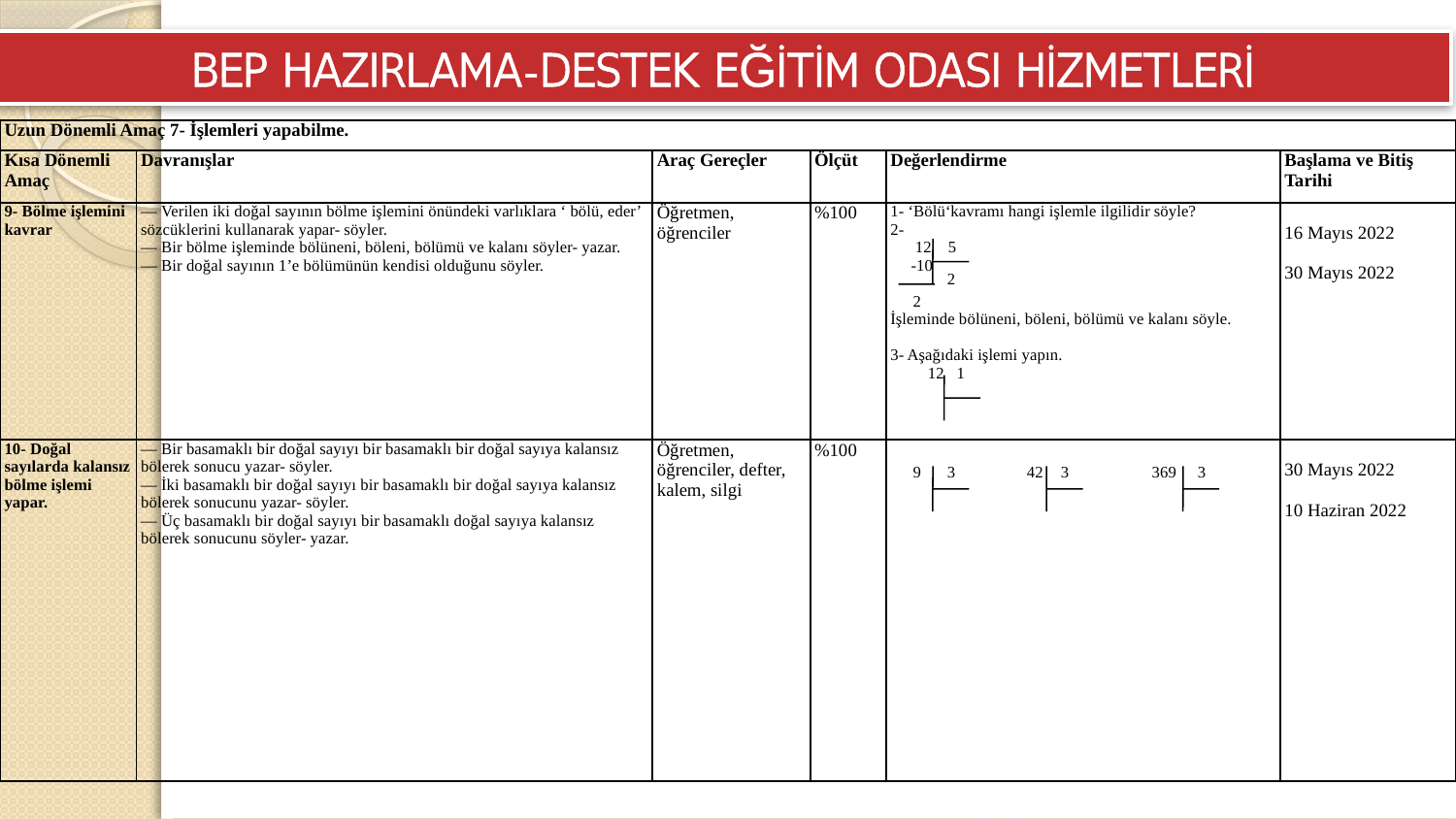

BEP HAZIRLAMA-DESTEK EĞİTİM ODASI HİZMETLERİ
| Uzun Dönemli Amaç 7- İşlemleri yapabilme. |  |  |  |  |  |
| --- | --- | --- | --- | --- | --- |
| Kısa Dönemli Amaç | Davranışlar | Araç Gereçler | Ölçüt | Değerlendirme | Başlama ve Bitiş Tarihi |
| 9- Bölme işlemini kavrar | — Verilen iki doğal sayının bölme işlemini önündeki varlıklara ‘ bölü, eder’ sözcüklerini kullanarak yapar- söyler. — Bir bölme işleminde bölüneni, böleni, bölümü ve kalanı söyler- yazar. — Bir doğal sayının 1’e bölümünün kendisi olduğunu söyler. | Öğretmen, öğrenciler | %100 | 1- ‘Bölü‘kavramı hangi işlemle ilgilidir söyle? 2- 12 5 -10 İşleminde bölüneni, böleni, bölümü ve kalanı söyle. 3- Aşağıdaki işlemi yapın. 12 1 | 16 Mayıs 2022 30 Mayıs 2022 |
| 10- Doğal sayılarda kalansız bölme işlemi yapar. | — Bir basamaklı bir doğal sayıyı bir basamaklı bir doğal sayıya kalansız bölerek sonucu yazar- söyler. — İki basamaklı bir doğal sayıyı bir basamaklı bir doğal sayıya kalansız bölerek sonucunu yazar- söyler. — Üç basamaklı bir doğal sayıyı bir basamaklı doğal sayıya kalansız bölerek sonucunu söyler- yazar. | Öğretmen, öğrenciler, defter, kalem, silgi | %100 |  | 30 Mayıs 2022 10 Haziran 2022 |

2

2

9
3
42
3
369
3